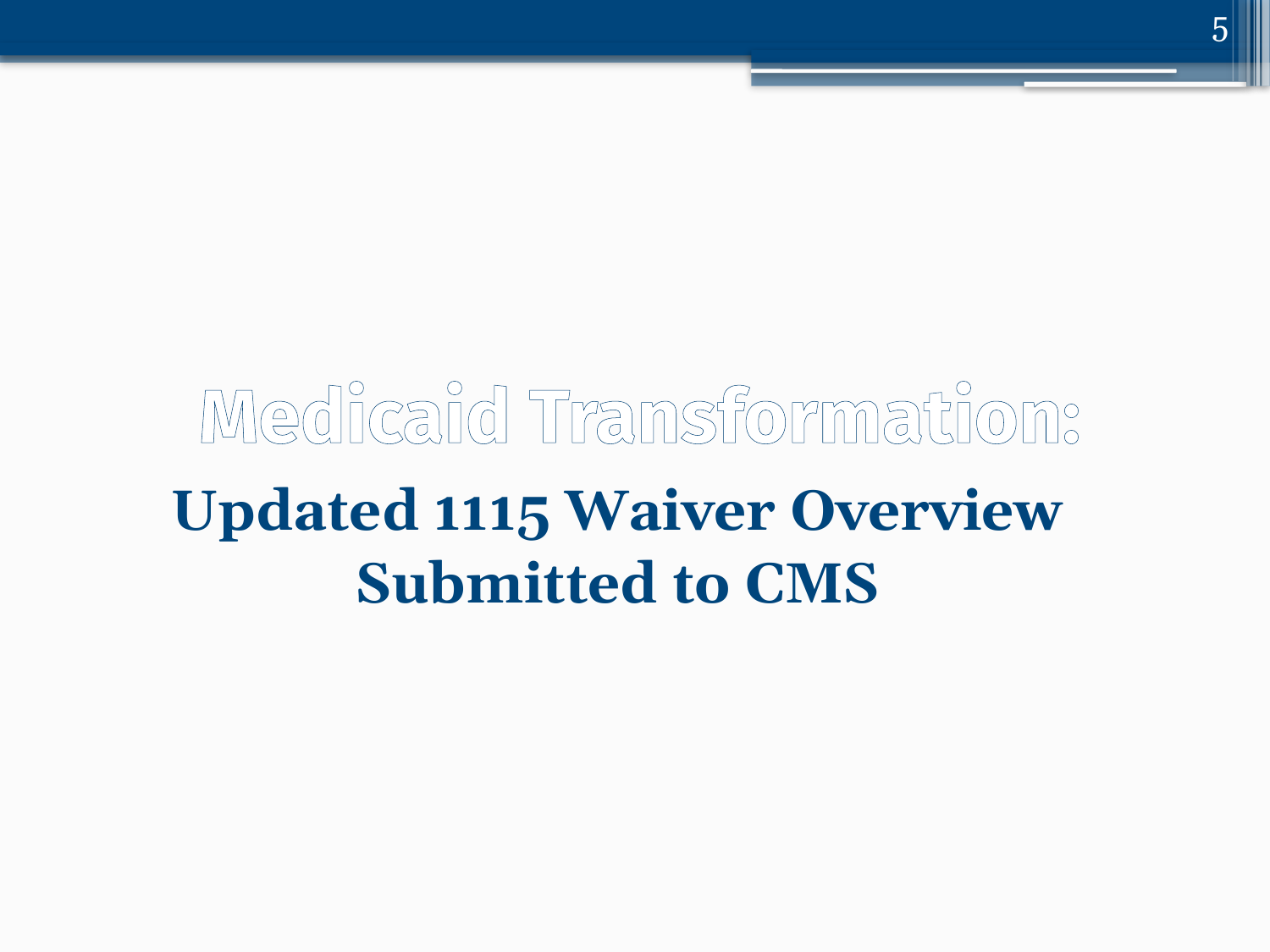

5
# Medicaid Transformation:
Updated 1115 Waiver Overview
Submitted to CMS